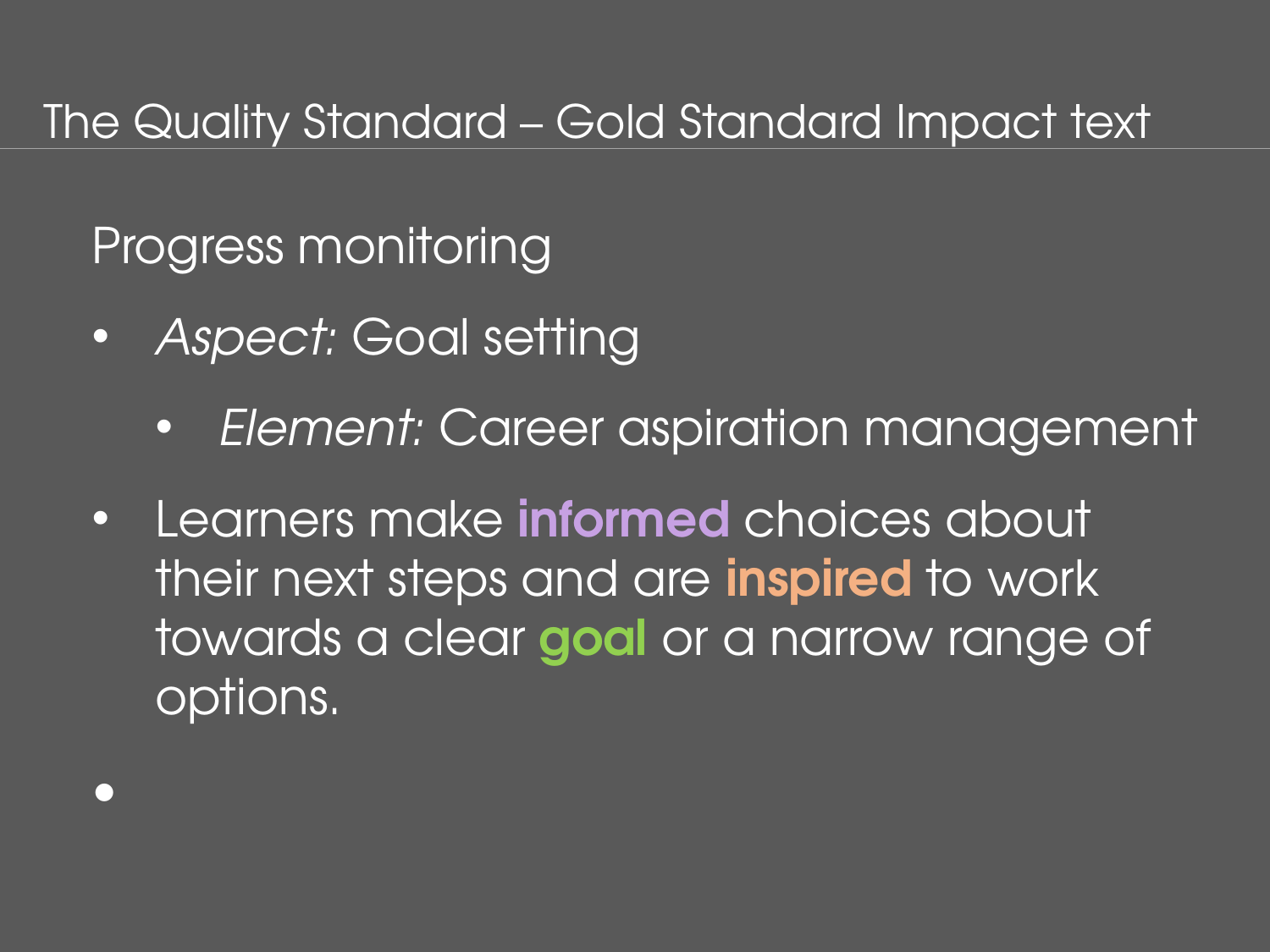

The Quality Standard – Gold Standard Impact text

Progress monitoring
Aspect: Goal setting
Element: Career aspiration management
Learners make informed choices about their next steps and are inspired to work towards a clear goal or a narrow range of options.
•